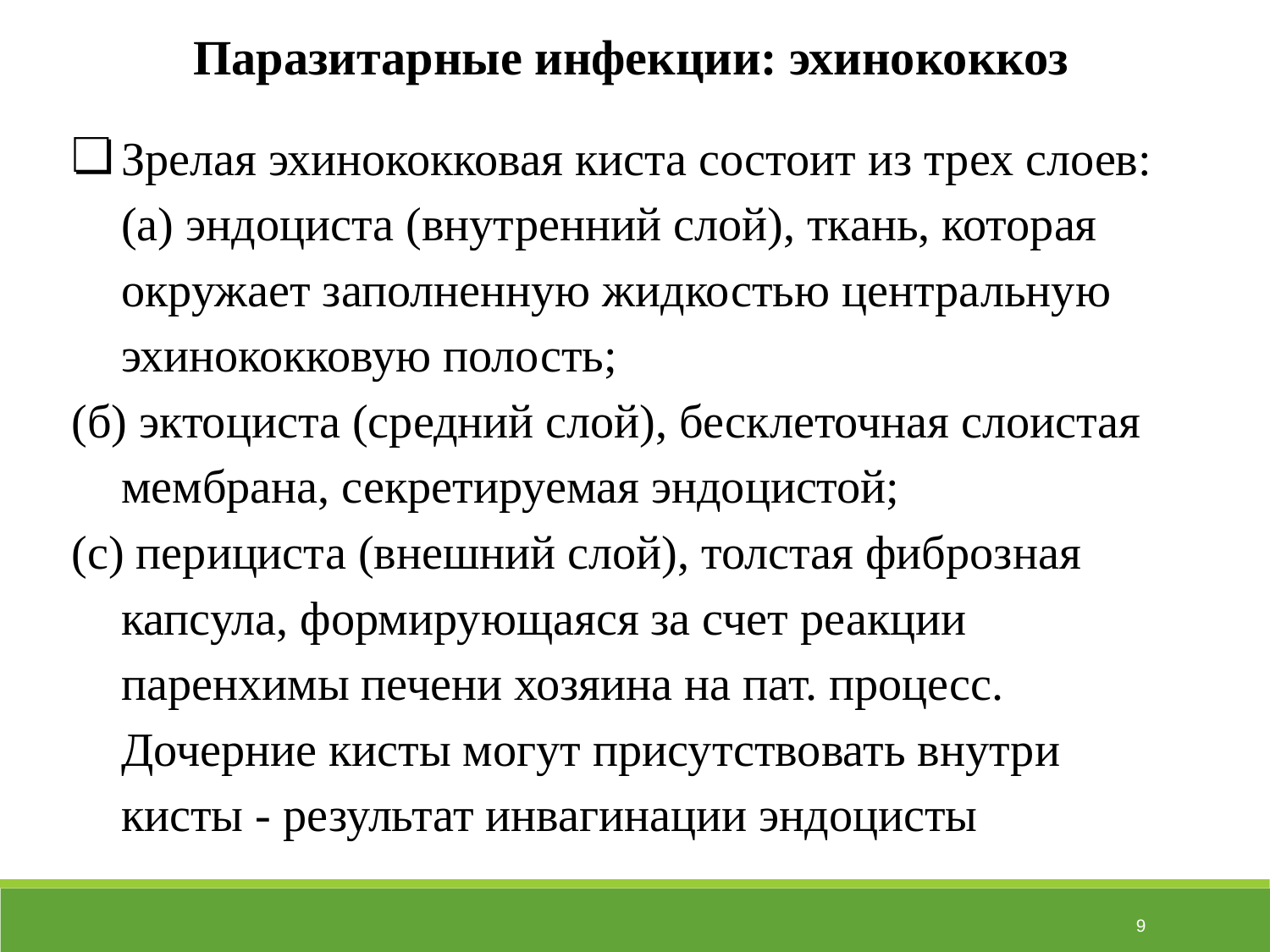

# Паразитарные инфекции: эхинококкоз
Зрелая эхинококковая киста состоит из трех слоев: (а) эндоциста (внутренний слой), ткань, которая окружает заполненную жидкостью центральную эхинококковую полость;
(б) эктоциста (средний слой), бесклеточная слоистая мембрана, секретируемая эндоцистой;
(c) перициста (внешний слой), толстая фиброзная капсула, формирующаяся за счет реакции паренхимы печени хозяина на пат. процесс. Дочерние кисты могут присутствовать внутри кисты - результат инвагинации эндоцисты
9